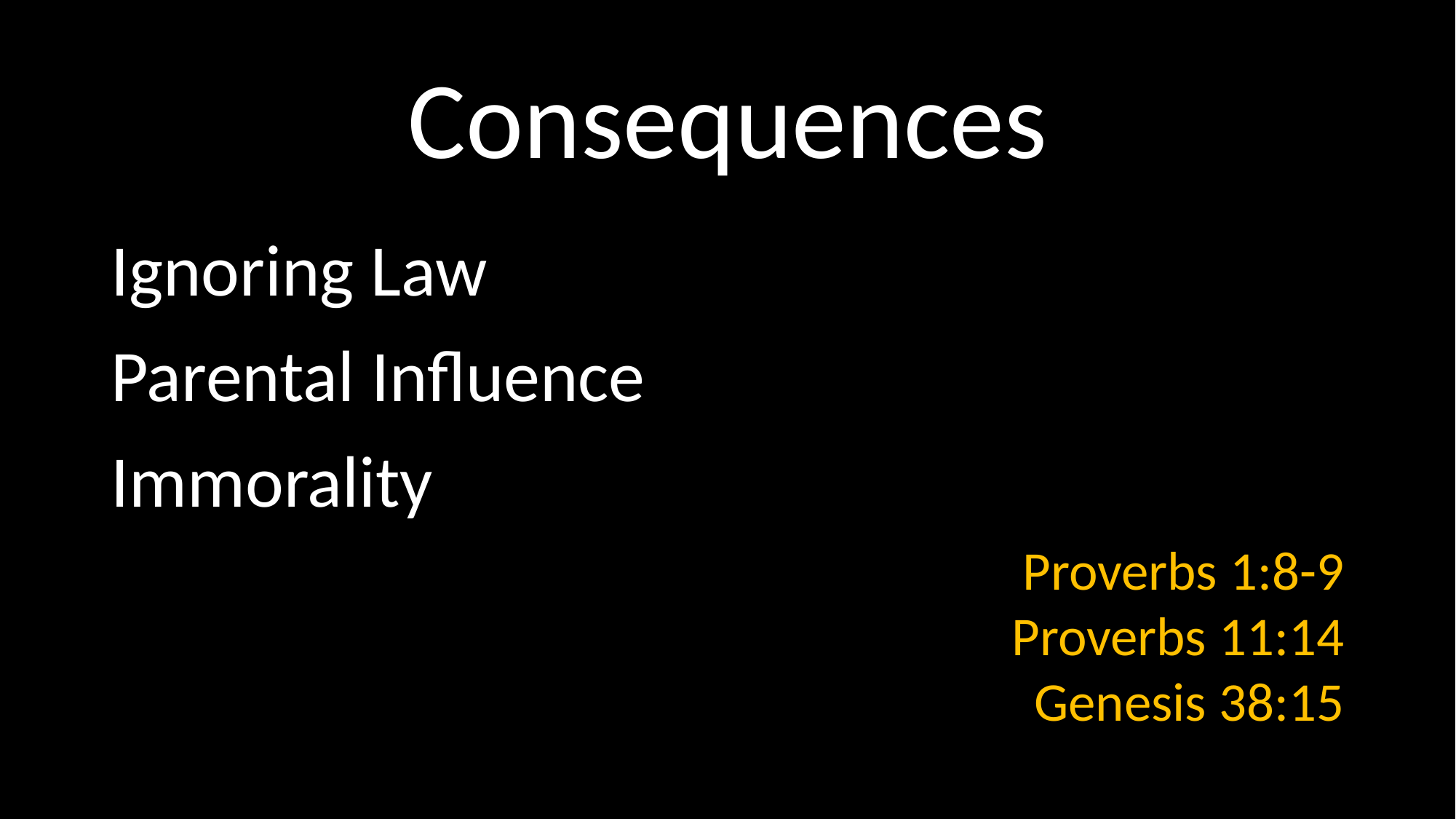

# Consequences
Ignoring Law
Parental Influence
Immorality
Proverbs 1:8-9
Proverbs 11:14
Genesis 38:15